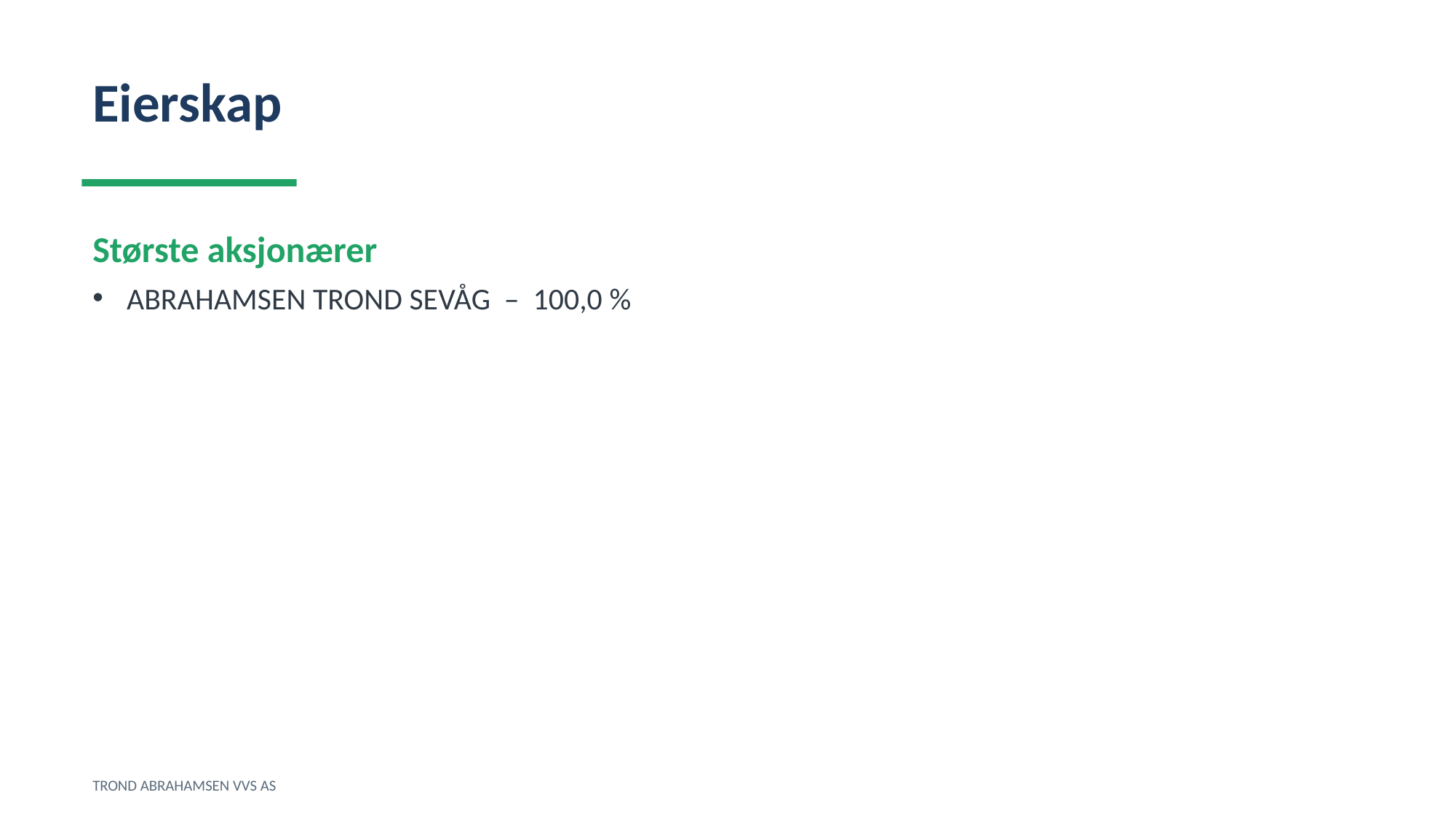

Eierskap

Største aksjonærer
ABRAHAMSEN TROND SEVÅG  –  100,0 %
TROND ABRAHAMSEN VVS AS